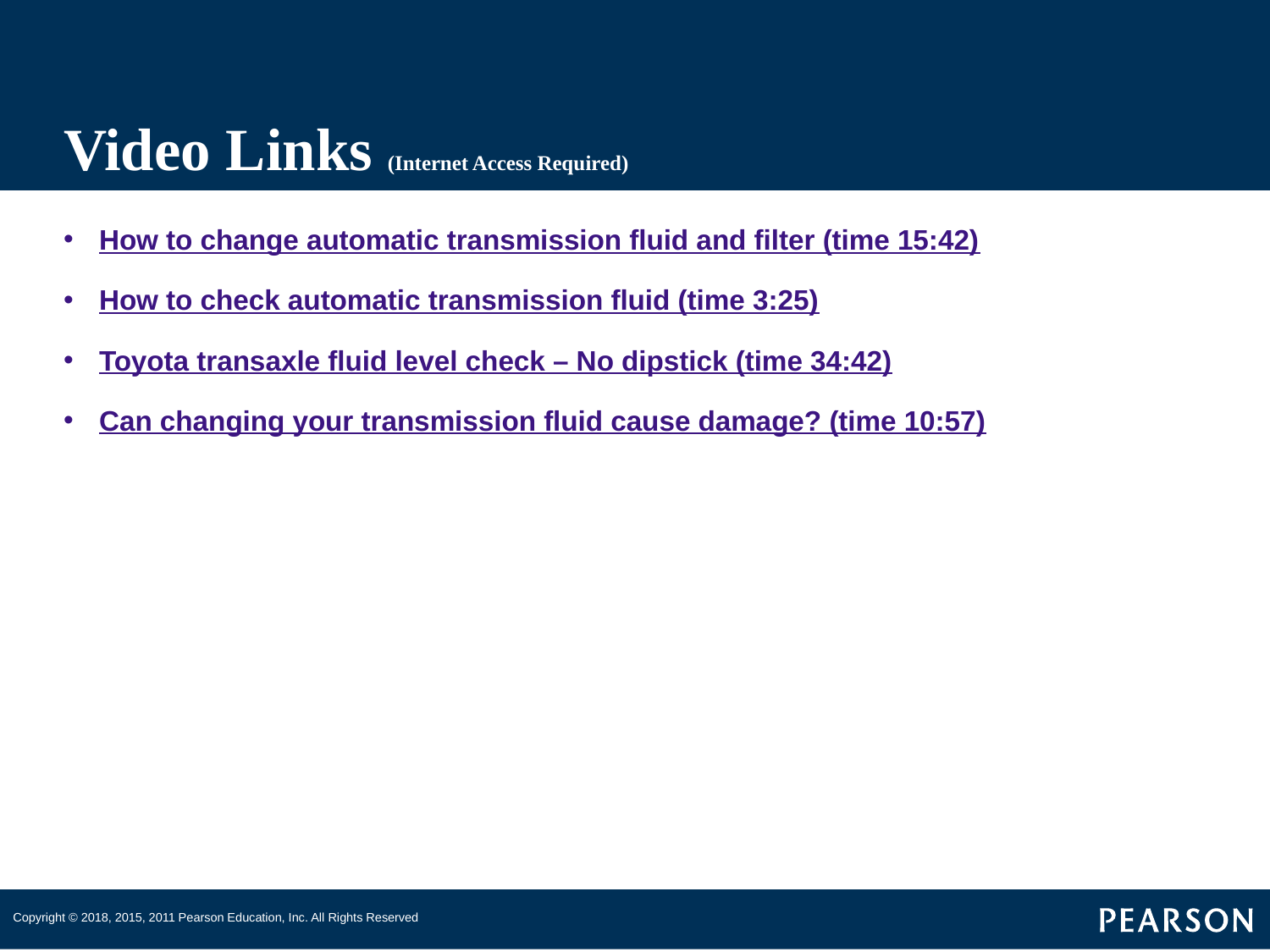

# Video Links (Internet Access Required)
How to change automatic transmission fluid and filter (time 15:42)
How to check automatic transmission fluid (time 3:25)
Toyota transaxle fluid level check – No dipstick (time 34:42)
Can changing your transmission fluid cause damage? (time 10:57)